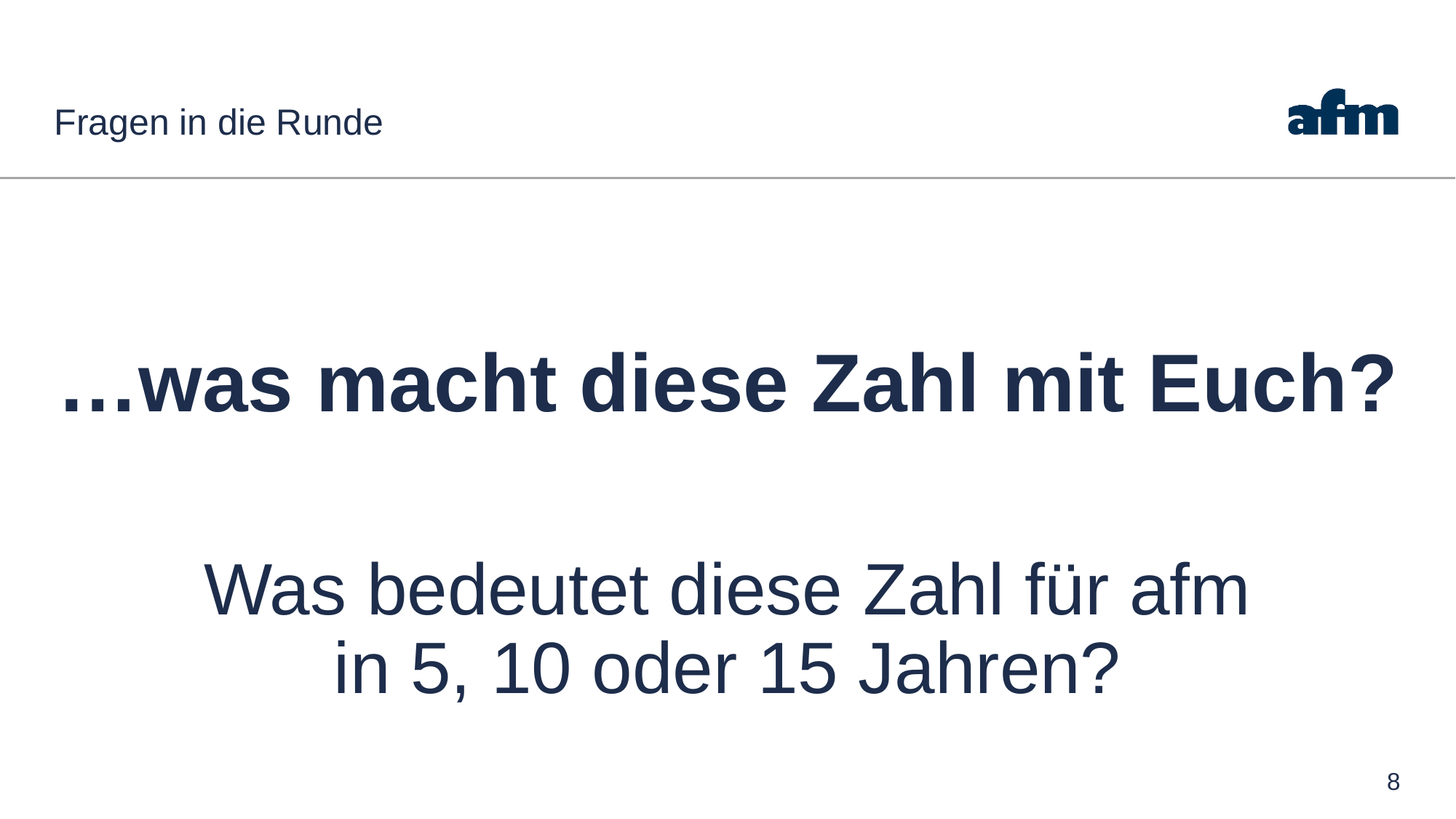

# Fragen in die Runde
…was macht diese Zahl mit Euch?
Was bedeutet diese Zahl für afm
in 5, 10 oder 15 Jahren?
8